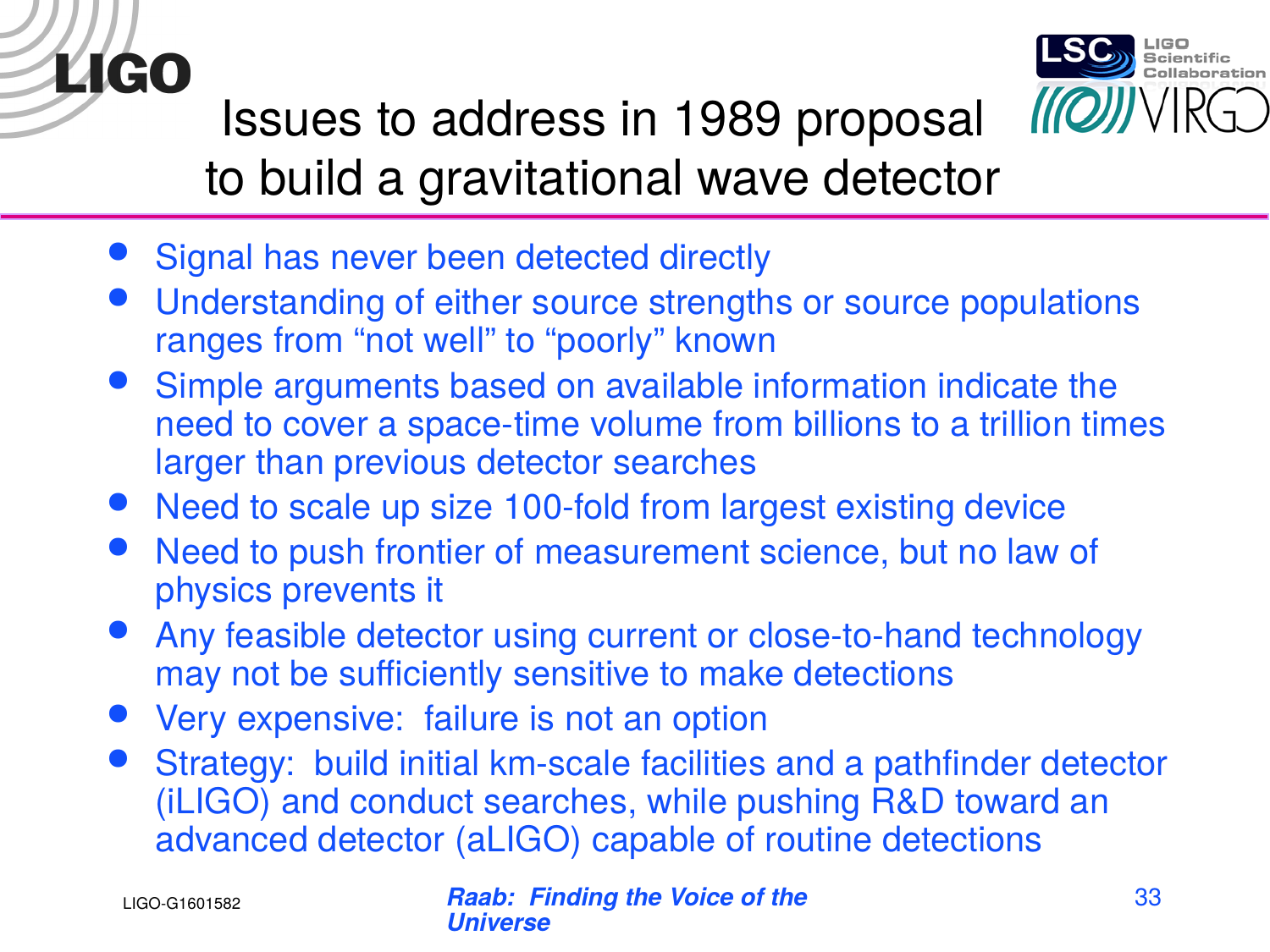

# Issues to address in 1989 proposal to build a gravitational wave detector
Signal has never been detected directly
Understanding of either source strengths or source populations ranges from “not well” to “poorly” known
Simple arguments based on available information indicate the need to cover a space-time volume from billions to a trillion times larger than previous detector searches
Need to scale up size 100-fold from largest existing device
Need to push frontier of measurement science, but no law of physics prevents it
Any feasible detector using current or close-to-hand technology may not be sufficiently sensitive to make detections
Very expensive:  failure is not an option
Strategy:  build initial km-scale facilities and a pathfinder detector (iLIGO) and conduct searches, while pushing R&D toward an advanced detector (aLIGO) capable of routine detections
Raab:  Finding the Voice of the Universe
33